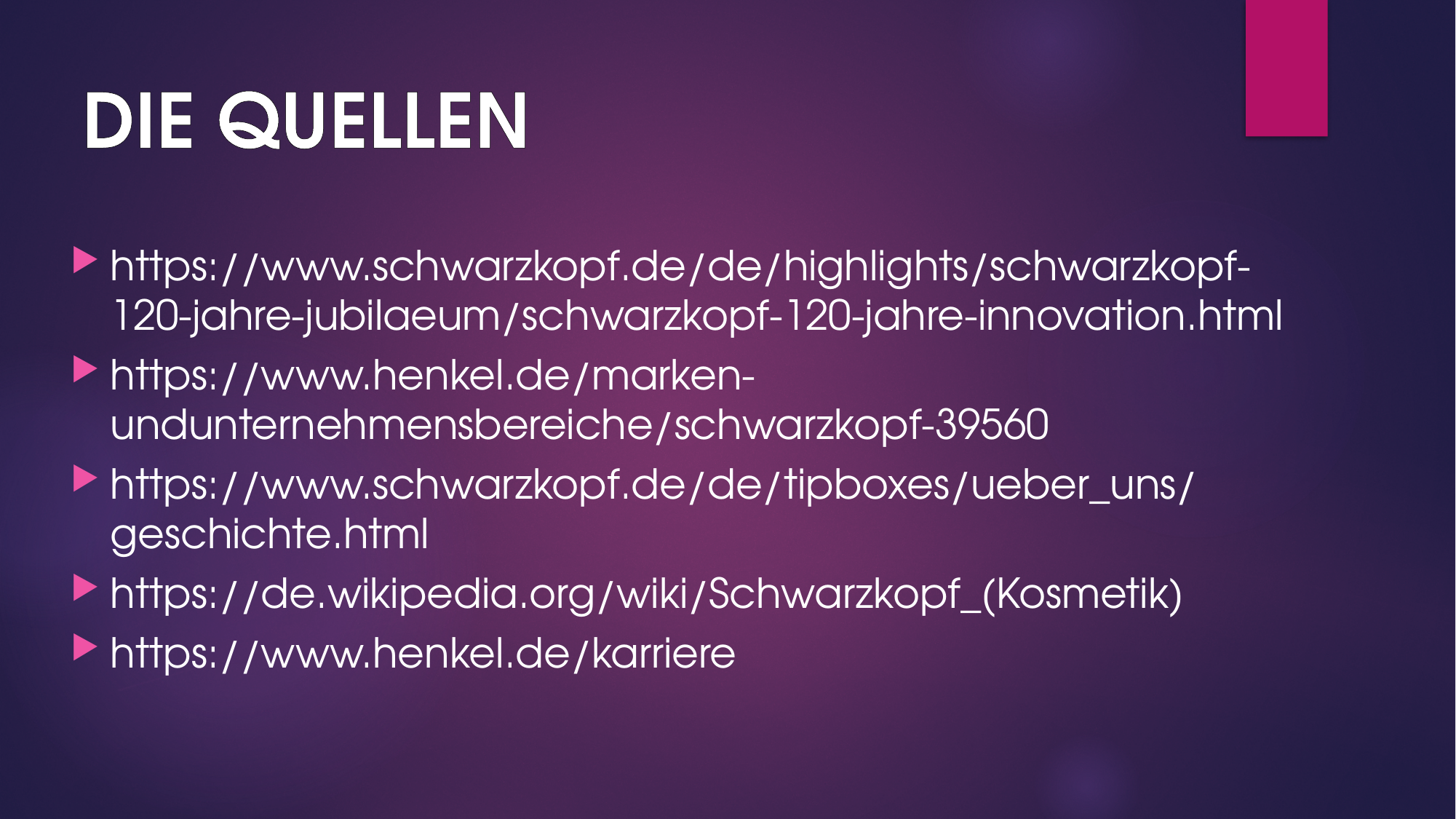

# DIE QUELLEN
https://www.schwarzkopf.de/de/highlights/schwarzkopf-120-jahre-jubilaeum/schwarzkopf-120-jahre-innovation.html
https://www.henkel.de/marken-undunternehmensbereiche/schwarzkopf-39560
https://www.schwarzkopf.de/de/tipboxes/ueber_uns/geschichte.html
https://de.wikipedia.org/wiki/Schwarzkopf_(Kosmetik)
https://www.henkel.de/karriere